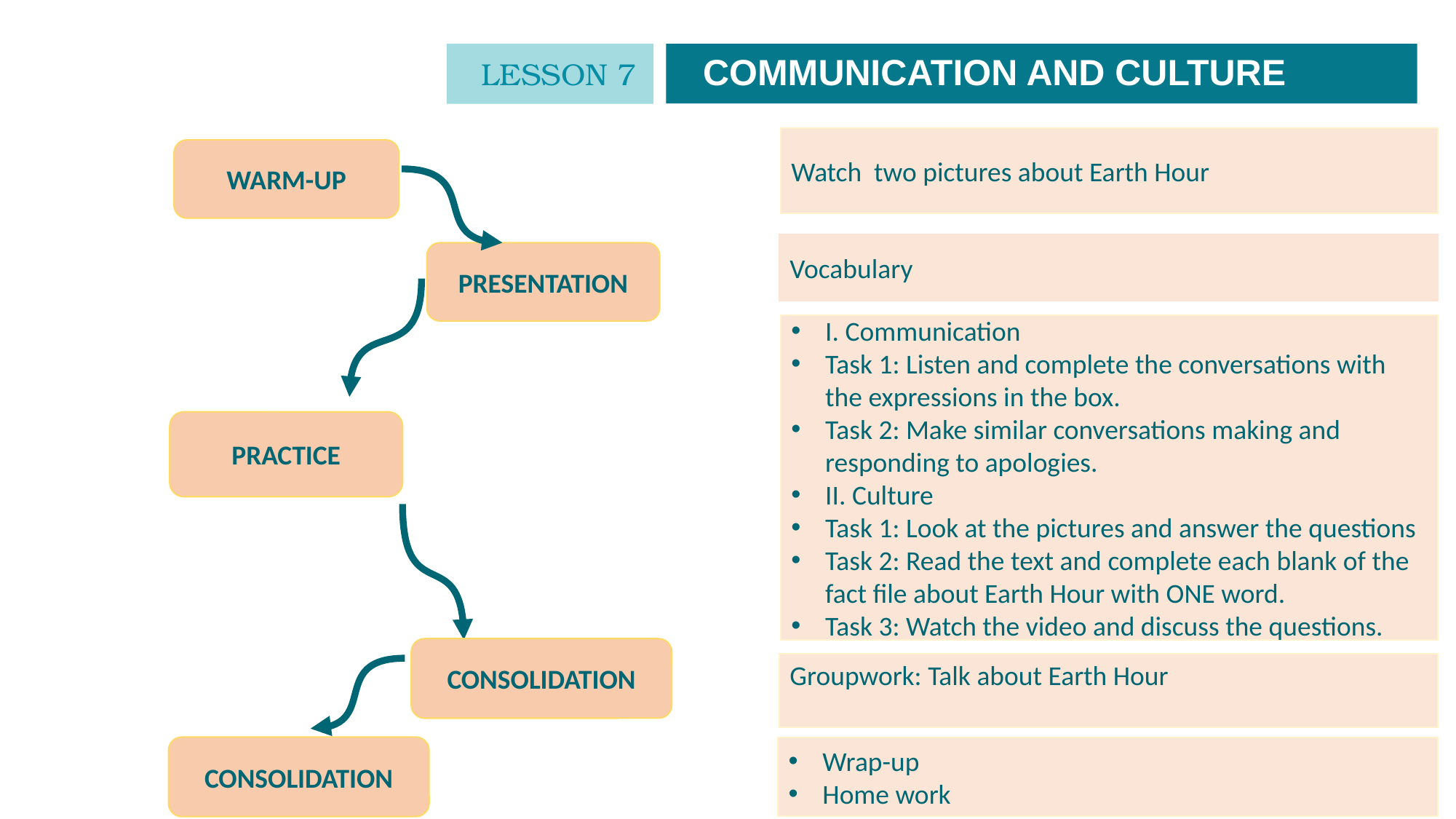

COMMUNICATION AND CULTURE

LESSON 7
GETTING STARTED
Unit
Watch  two pictures about Earth Hour
WARM-UP

Vocabulary
PRESENTATION
I. Communication
Task 1: Listen and complete the conversations with the expressions in the box.
Task 2: Make similar conversations making and responding to apologies.
II. Culture
Task 1: Look at the pictures and answer the questions
Task 2: Read the text and complete each blank of the fact file about Earth Hour with ONE word.
Task 3: Watch the video and discuss the questions.
PRACTICE
CONSOLIDATION
Groupwork: Talk about Earth Hour

CONSOLIDATION
Wrap-up
Home work